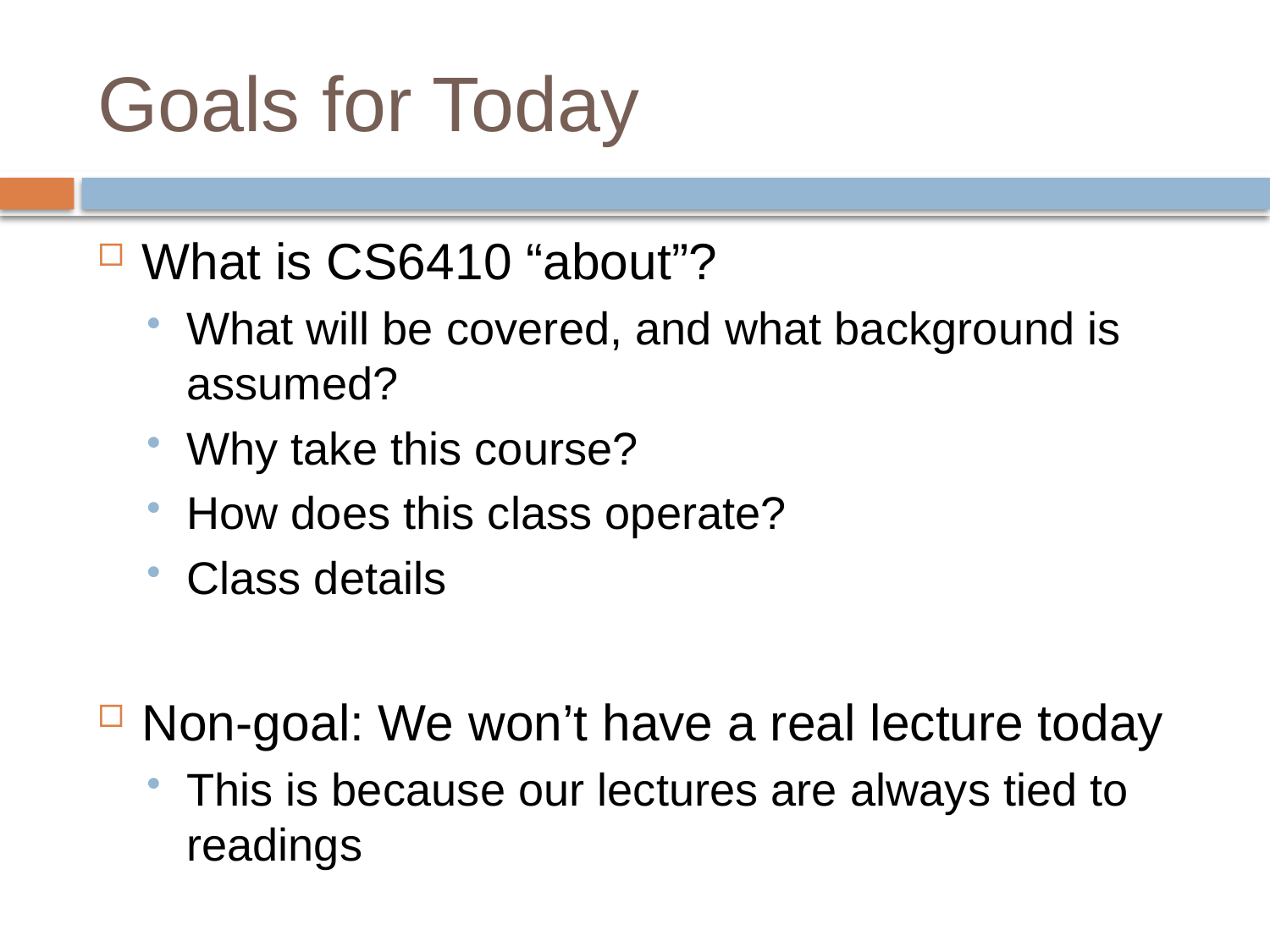

# Goals for Today
What is CS6410 “about”?
What will be covered, and what background is assumed?
Why take this course?
How does this class operate?
Class details

Non-goal: We won’t have a real lecture today
This is because our lectures are always tied to readings